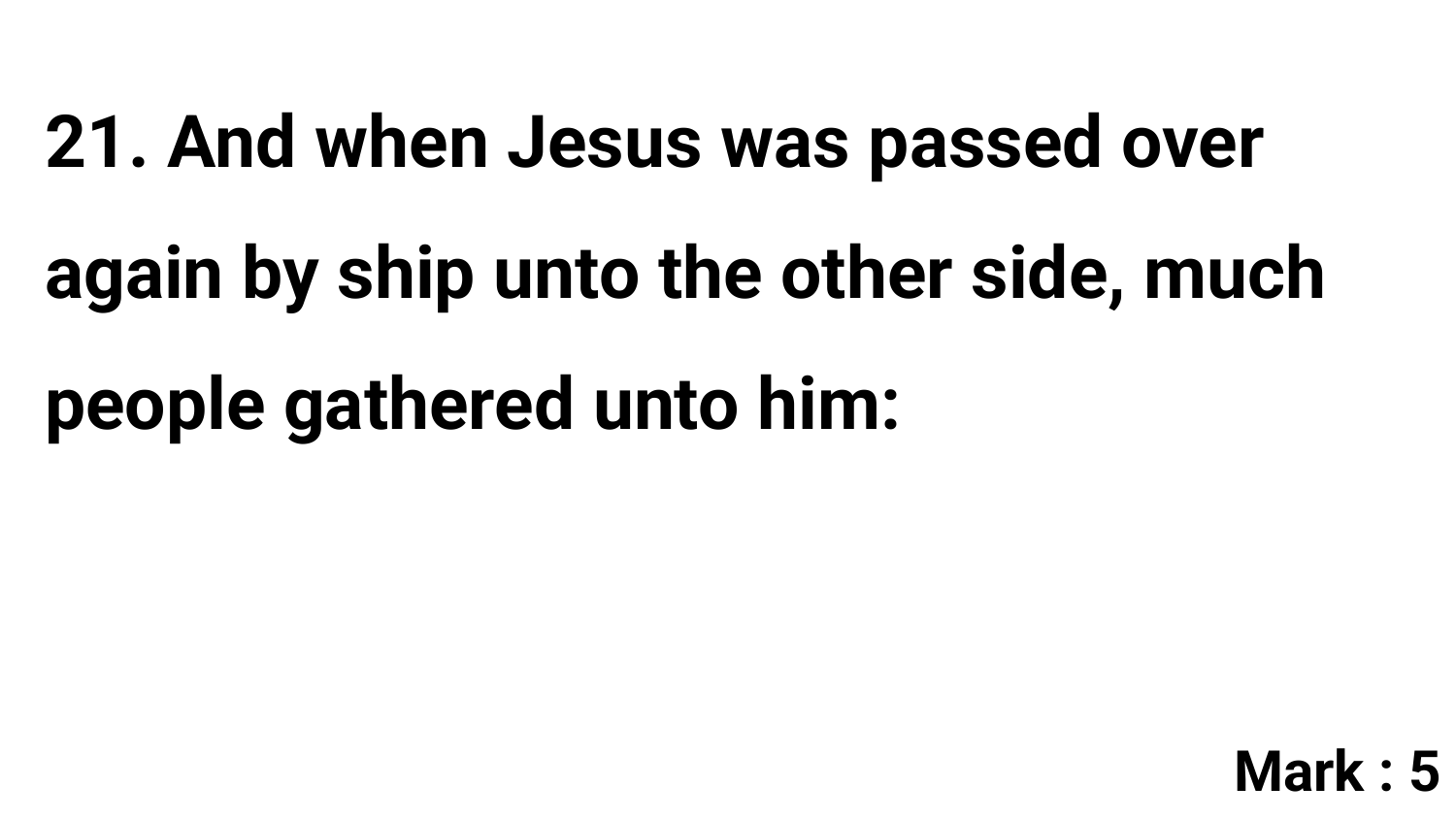

21. And when Jesus was passed over again by ship unto the other side, much people gathered unto him:
Mark : 5